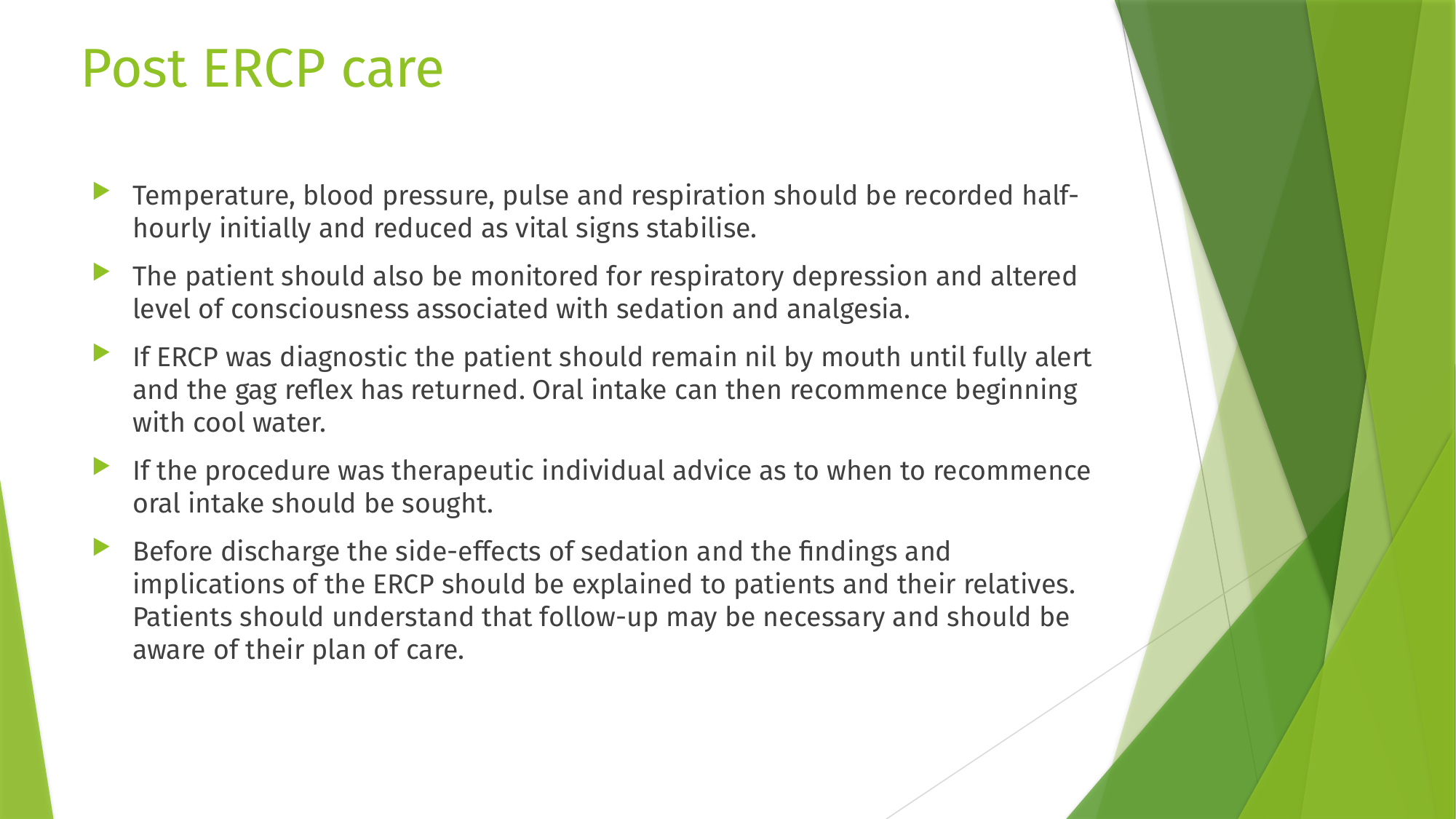

# Post ERCP care
Temperature, blood pressure, pulse and respiration should be recorded half-hourly initially and reduced as vital signs stabilise.
The patient should also be monitored for respiratory depression and altered level of consciousness associated with sedation and analgesia.
If ERCP was diagnostic the patient should remain nil by mouth until fully alert and the gag reflex has returned. Oral intake can then recommence beginning with cool water.
If the procedure was therapeutic individual advice as to when to recommence oral intake should be sought.
Before discharge the side-effects of sedation and the findings and implications of the ERCP should be explained to patients and their relatives. Patients should understand that follow-up may be necessary and should be aware of their plan of care.